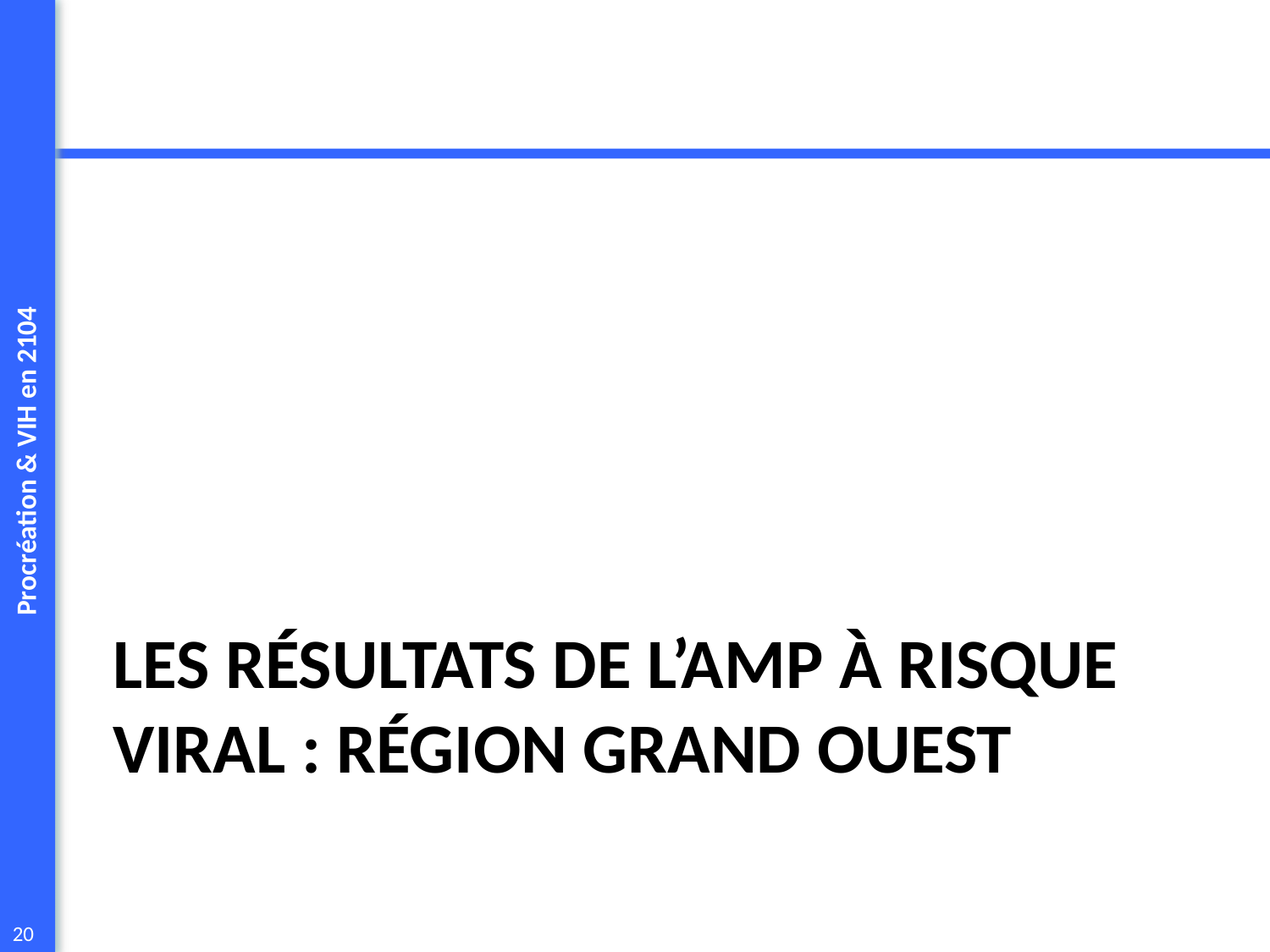

# Les résultats de l’AMP à risque viral : région Grand Ouest